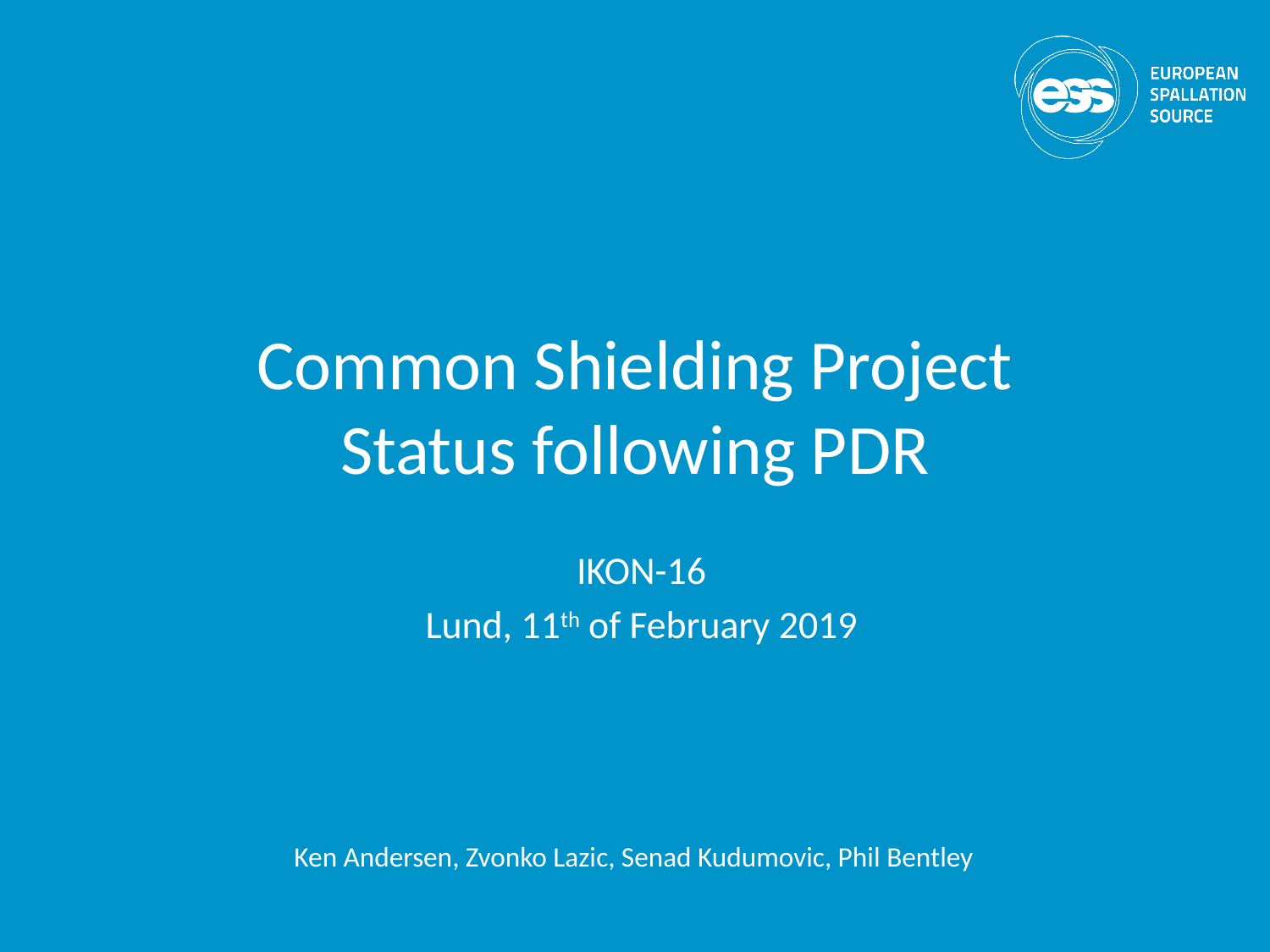

# Common Shielding Project Status following PDR
IKON-16
Lund, 11th of February 2019
Ken Andersen, Zvonko Lazic, Senad Kudumovic, Phil Bentley